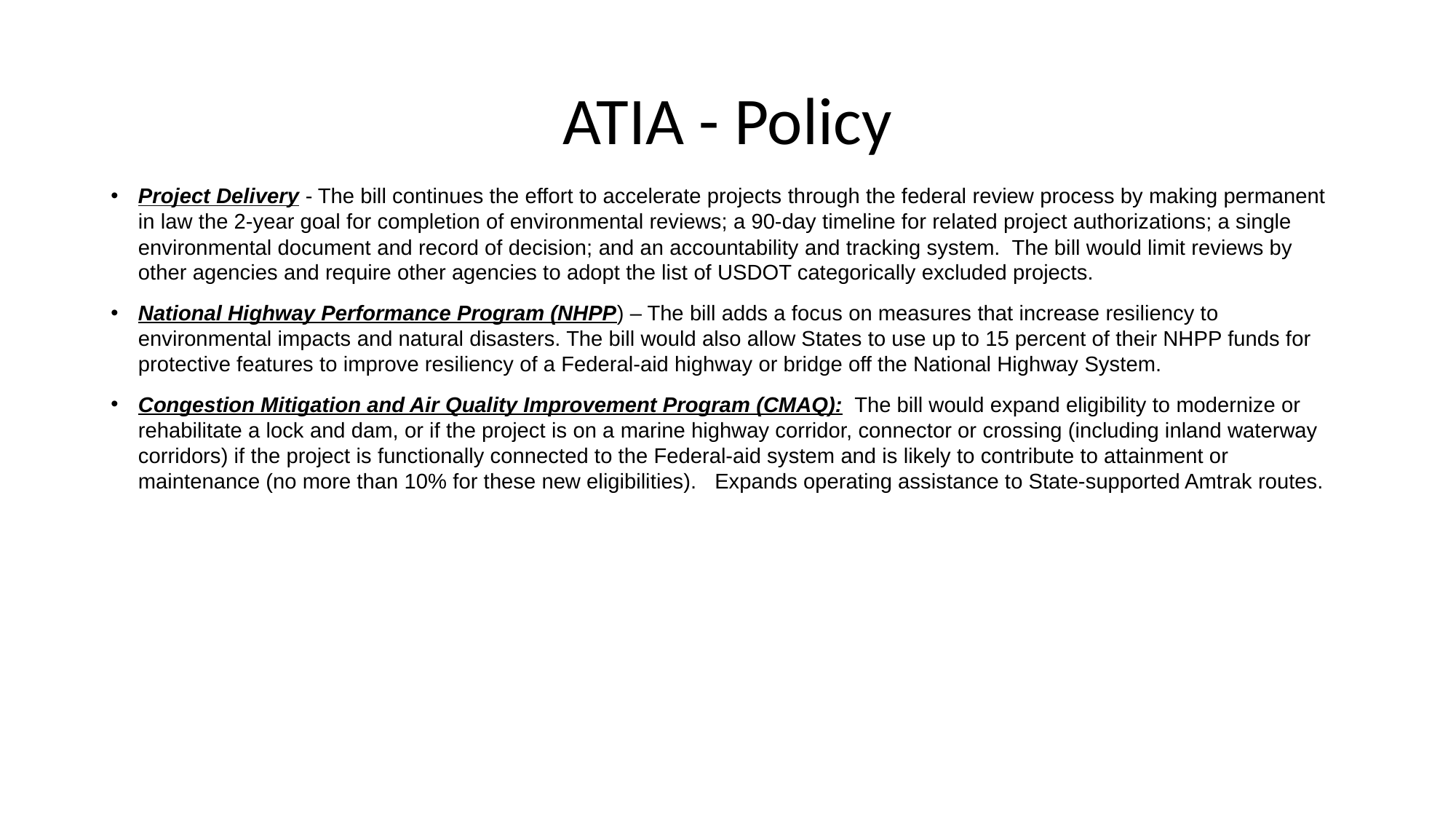

# ATIA - Policy
Project Delivery - The bill continues the effort to accelerate projects through the federal review process by making permanent in law the 2-year goal for completion of environmental reviews; a 90-day timeline for related project authorizations; a single environmental document and record of decision; and an accountability and tracking system.  The bill would limit reviews by other agencies and require other agencies to adopt the list of USDOT categorically excluded projects.
National Highway Performance Program (NHPP) – The bill adds a focus on measures that increase resiliency to environmental impacts and natural disasters. The bill would also allow States to use up to 15 percent of their NHPP funds for protective features to improve resiliency of a Federal-aid highway or bridge off the National Highway System.
Congestion Mitigation and Air Quality Improvement Program (CMAQ):  The bill would expand eligibility to modernize or rehabilitate a lock and dam, or if the project is on a marine highway corridor, connector or crossing (including inland waterway corridors) if the project is functionally connected to the Federal-aid system and is likely to contribute to attainment or maintenance (no more than 10% for these new eligibilities).   Expands operating assistance to State-supported Amtrak routes.